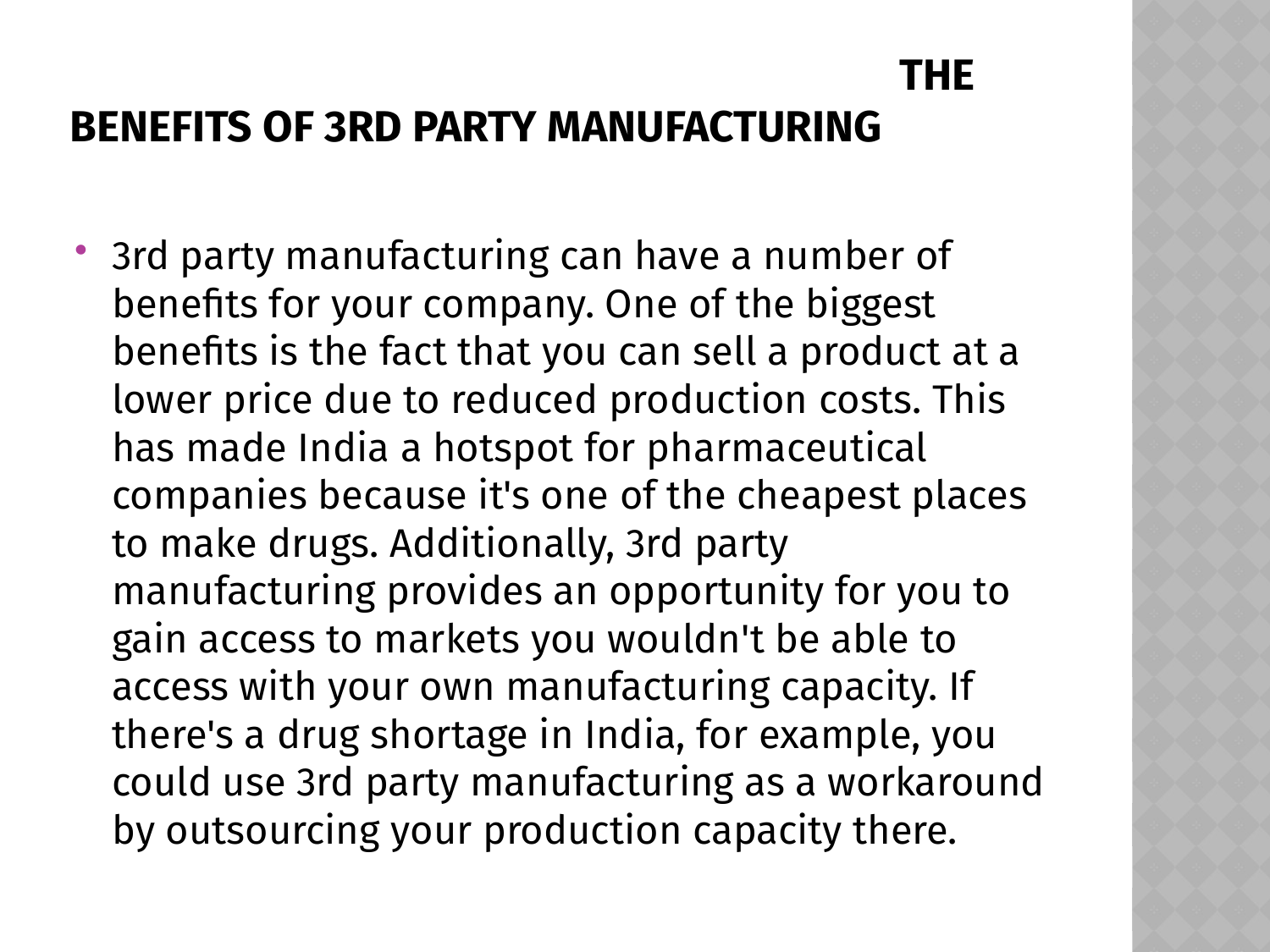

# The benefits of 3rd party manufacturing
3rd party manufacturing can have a number of benefits for your company. One of the biggest benefits is the fact that you can sell a product at a lower price due to reduced production costs. This has made India a hotspot for pharmaceutical companies because it's one of the cheapest places to make drugs. Additionally, 3rd party manufacturing provides an opportunity for you to gain access to markets you wouldn't be able to access with your own manufacturing capacity. If there's a drug shortage in India, for example, you could use 3rd party manufacturing as a workaround by outsourcing your production capacity there.